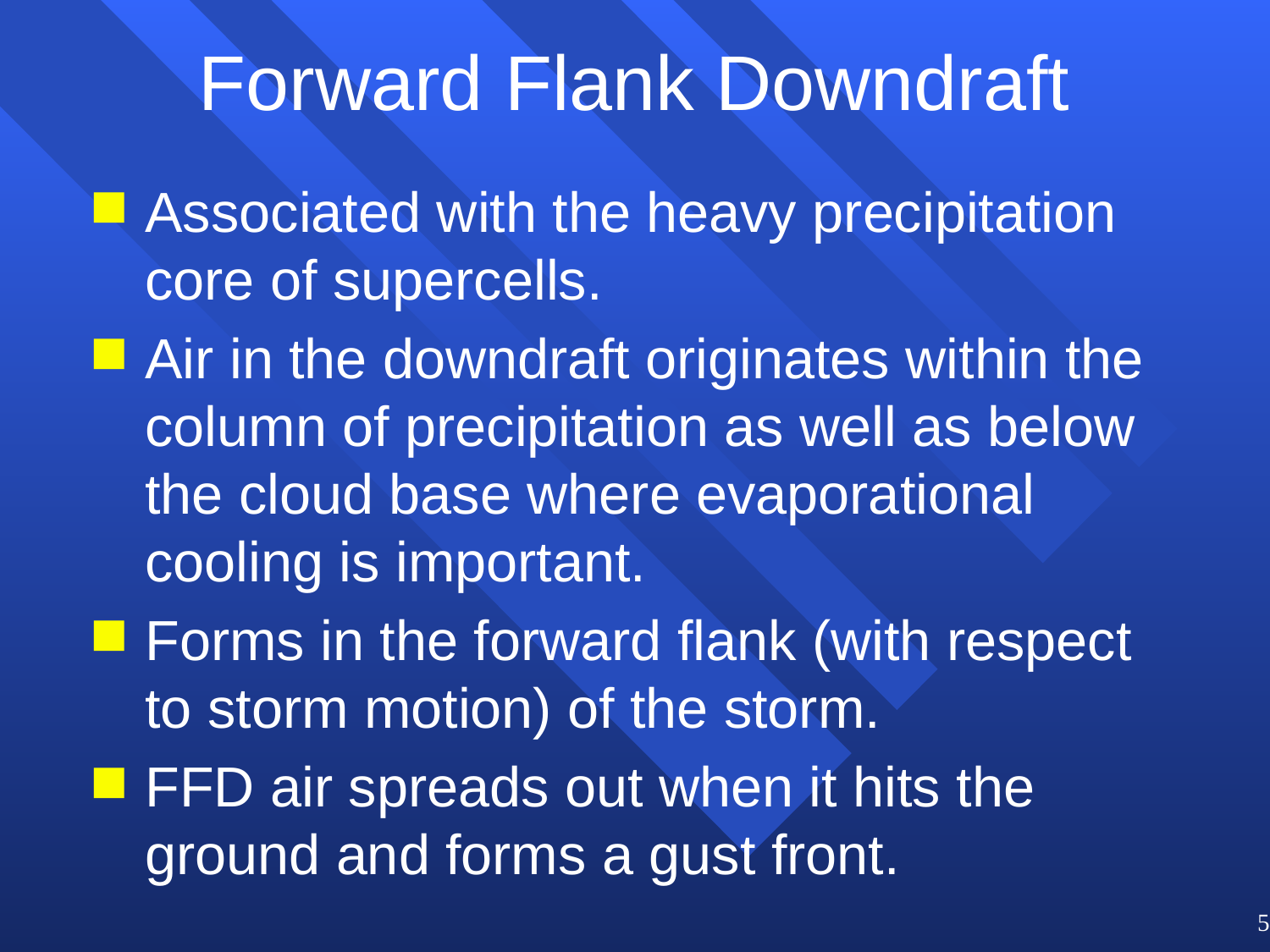

# Forward Flank Downdraft
Associated with the heavy precipitation core of supercells.
Air in the downdraft originates within the column of precipitation as well as below the cloud base where evaporational cooling is important.
Forms in the forward flank (with respect to storm motion) of the storm.
FFD air spreads out when it hits the ground and forms a gust front.